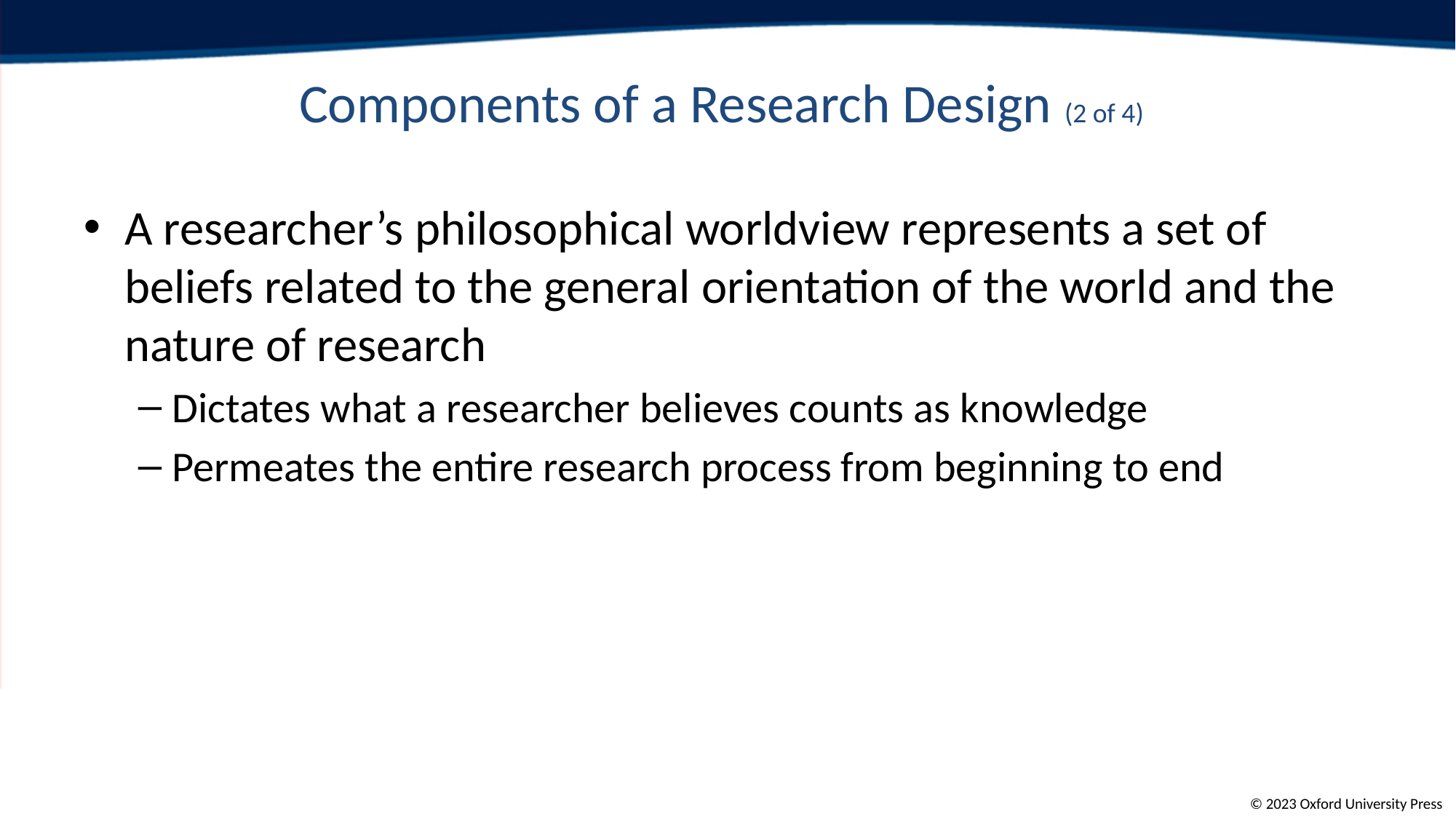

# Components of a Research Design (2 of 4)
A researcher’s philosophical worldview represents a set of beliefs related to the general orientation of the world and the nature of research
Dictates what a researcher believes counts as knowledge
Permeates the entire research process from beginning to end